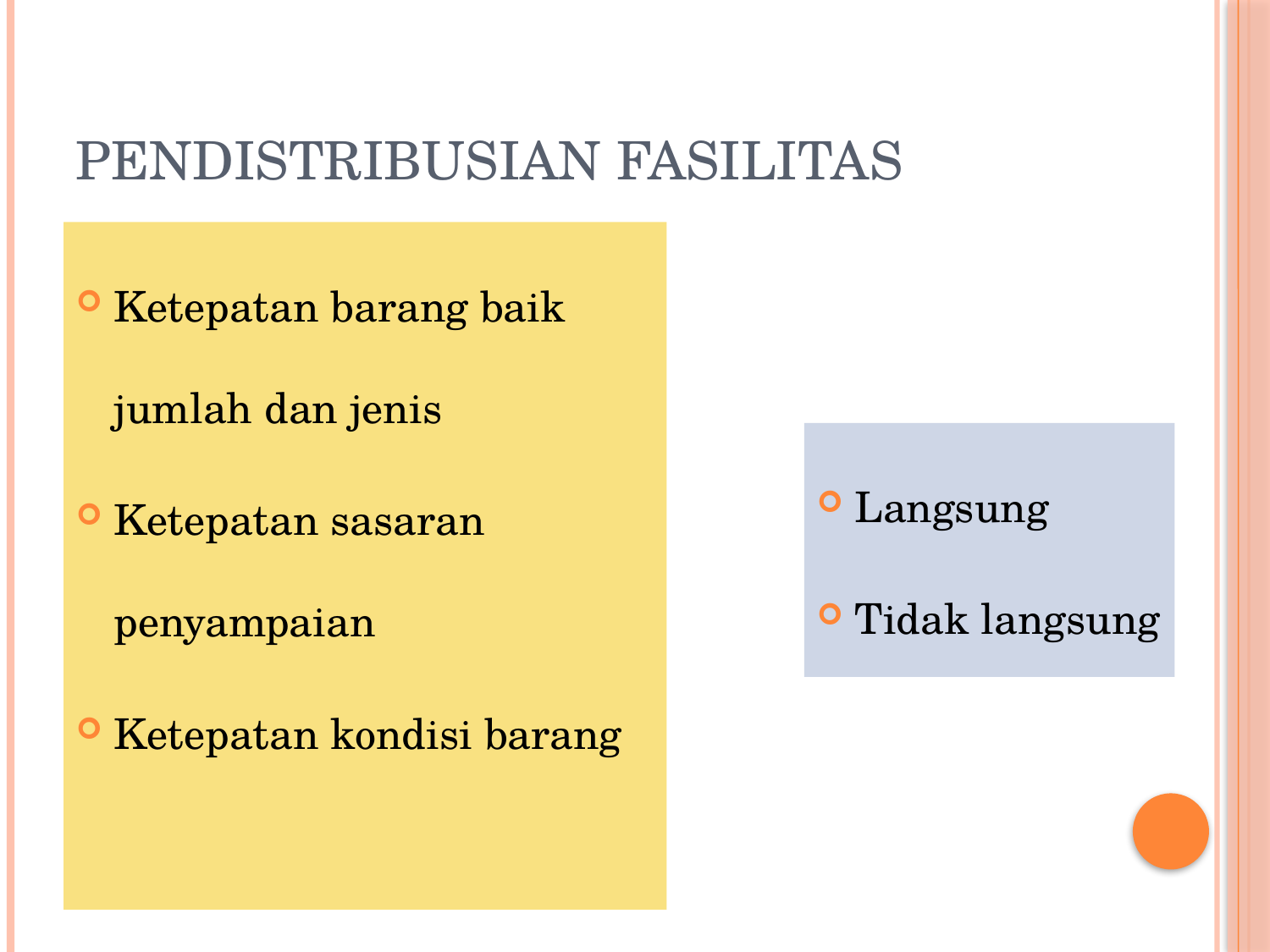

# PENDISTRIBUSIAN FASILITAS
Ketepatan barang baik jumlah dan jenis
Ketepatan sasaran penyampaian
Ketepatan kondisi barang
Langsung
Tidak langsung